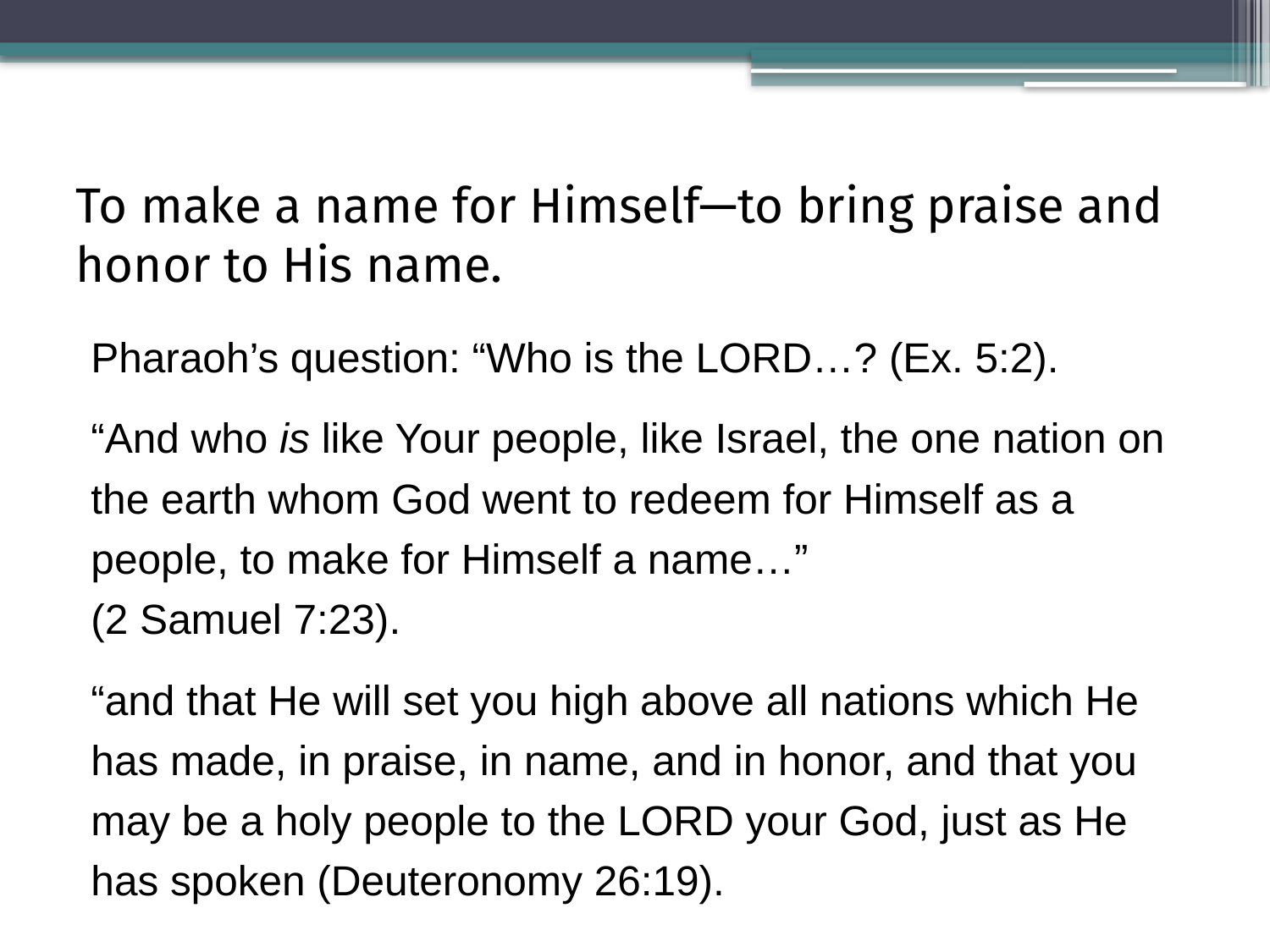

# To make a name for Himself—to bring praise and honor to His name.
Pharaoh’s question: “Who is the LORD…? (Ex. 5:2).
“And who is like Your people, like Israel, the one nation on the earth whom God went to redeem for Himself as a people, to make for Himself a name…”
(2 Samuel 7:23).
“and that He will set you high above all nations which He has made, in praise, in name, and in honor, and that you may be a holy people to the LORD your God, just as He has spoken (Deuteronomy 26:19).